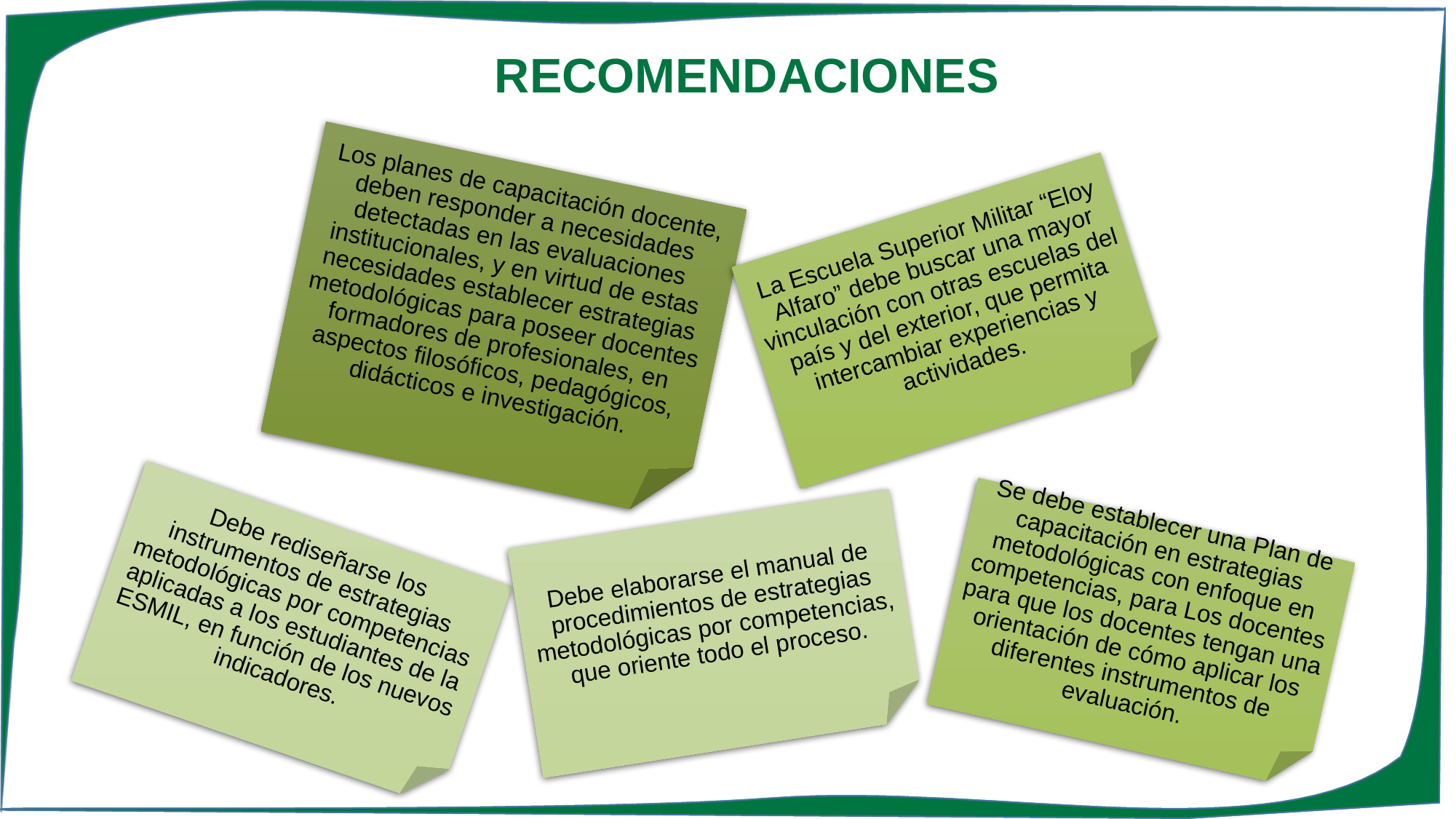

RECOMENDACIONES
Los planes de capacitación docente, deben responder a necesidades detectadas en las evaluaciones institucionales, y en virtud de estas necesidades establecer estrategias metodológicas para poseer docentes formadores de profesionales, en aspectos filosóficos, pedagógicos, didácticos e investigación.
La Escuela Superior Militar “Eloy Alfaro” debe buscar una mayor vinculación con otras escuelas del país y del exterior, que permita intercambiar experiencias y actividades.
Debe rediseñarse los instrumentos de estrategias metodológicas por competencias aplicadas a los estudiantes de la ESMIL, en función de los nuevos indicadores.
Debe elaborarse el manual de procedimientos de estrategias metodológicas por competencias, que oriente todo el proceso.
Se debe establecer una Plan de capacitación en estrategias metodológicas con enfoque en competencias, para Los docentes para que los docentes tengan una orientación de cómo aplicar los diferentes instrumentos de evaluación.